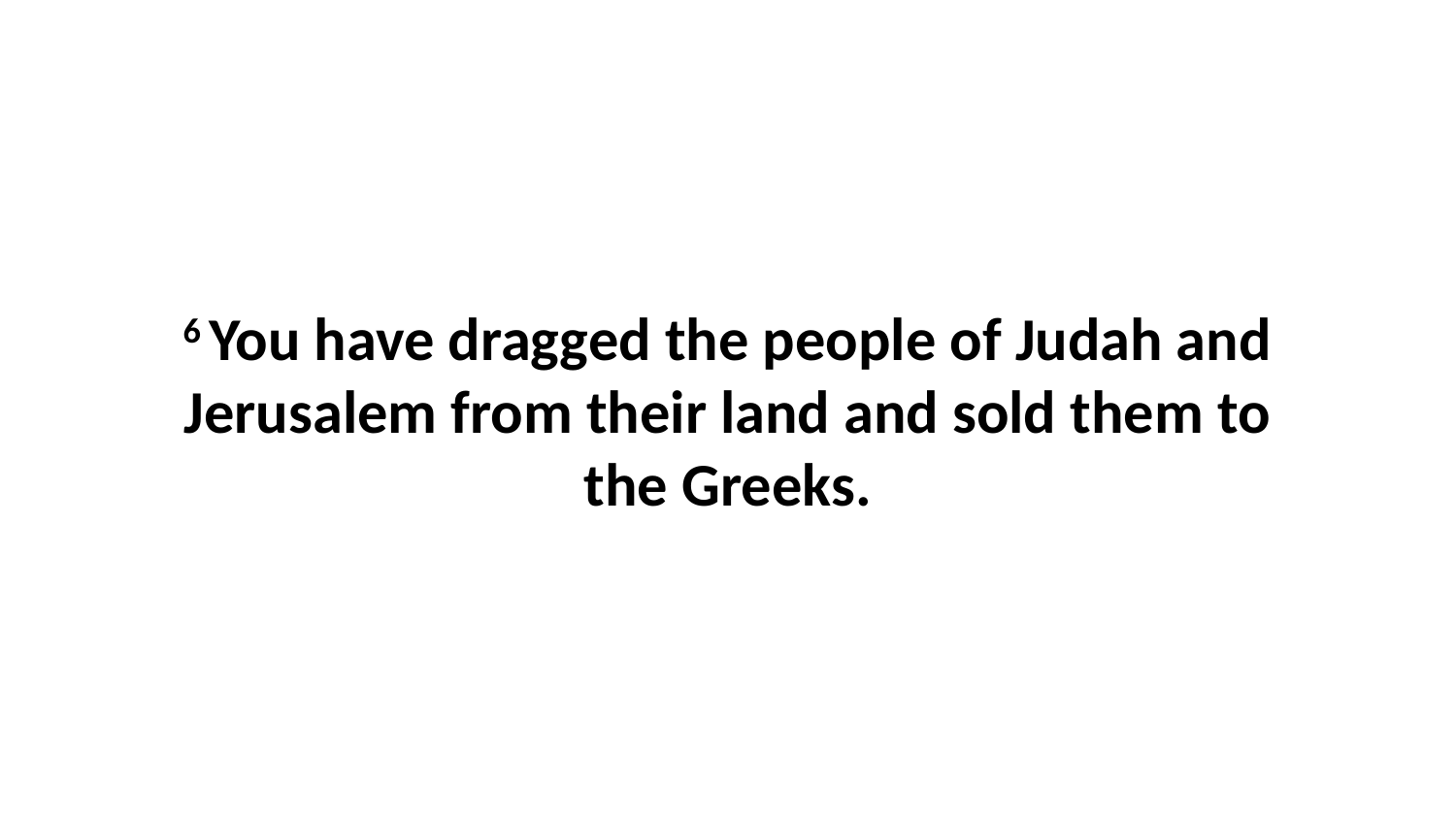

6 You have dragged the people of Judah and Jerusalem from their land and sold them to the Greeks.